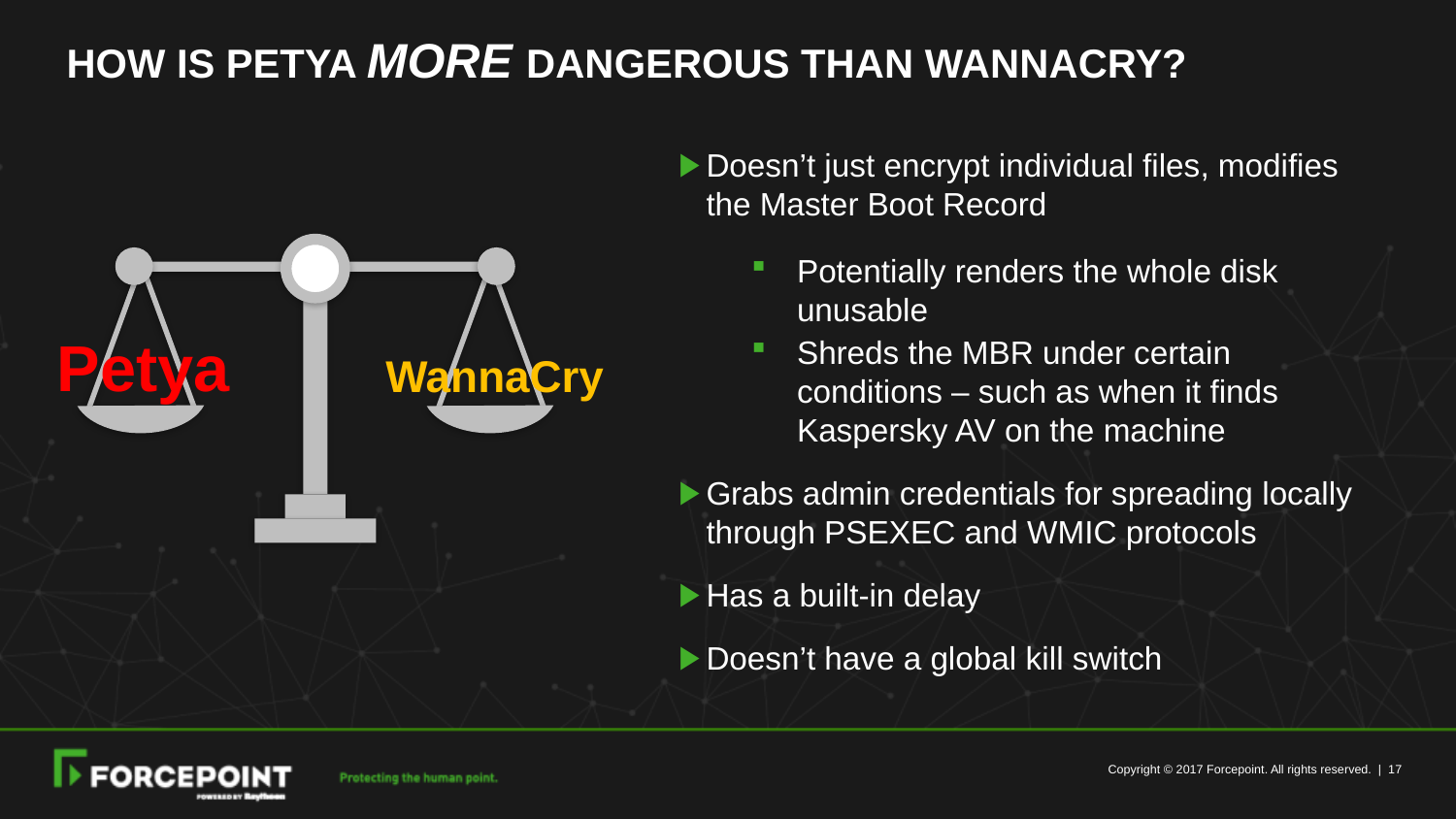

# How is Petya more dangerous than WannaCry?
Doesn’t just encrypt individual files, modifies the Master Boot Record
Potentially renders the whole disk unusable
Shreds the MBR under certain conditions – such as when it finds Kaspersky AV on the machine
Grabs admin credentials for spreading locally through PSEXEC and WMIC protocols
Has a built-in delay
Doesn’t have a global kill switch

Petya

WannaCry